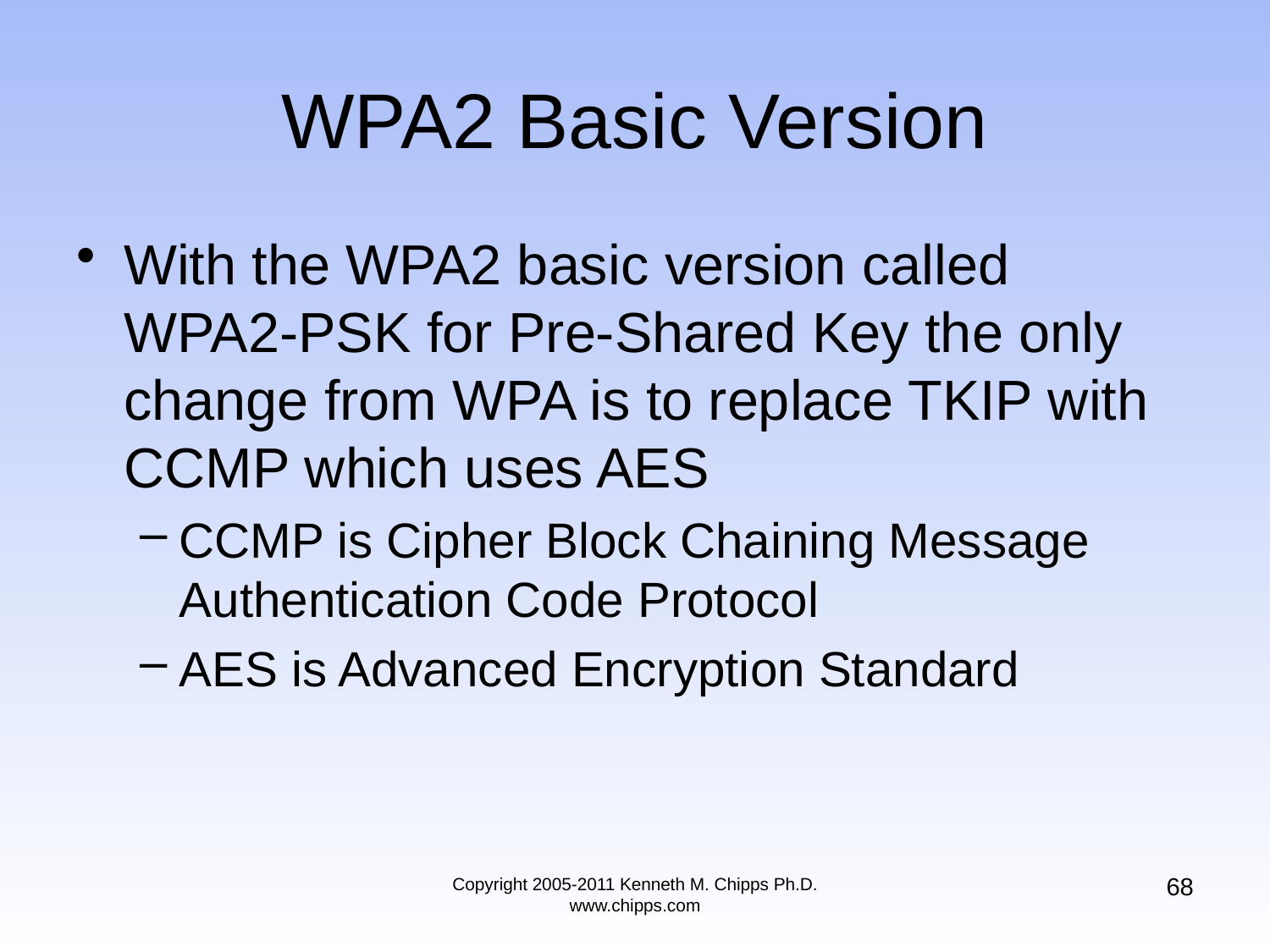

# WPA2 Basic Version
With the WPA2 basic version called WPA2-PSK for Pre-Shared Key the only change from WPA is to replace TKIP with CCMP which uses AES
CCMP is Cipher Block Chaining Message Authentication Code Protocol
AES is Advanced Encryption Standard
68
Copyright 2005-2011 Kenneth M. Chipps Ph.D. www.chipps.com